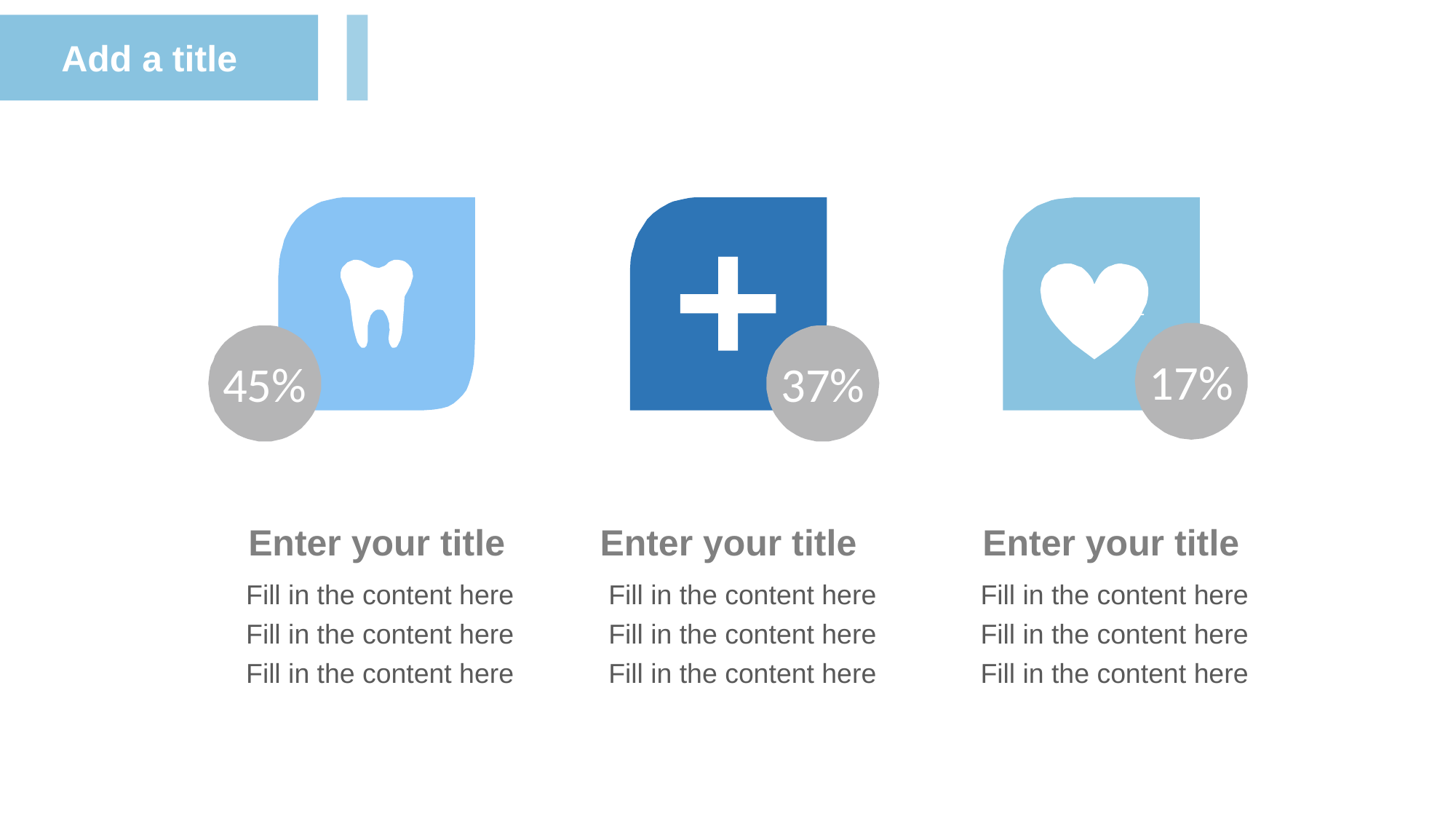

Add a title

45%

37%

17%
Enter your title

Enter your title

Enter your title

Fill in the content here
Fill in the content here
Fill in the content here
Fill in the content here
Fill in the content here
Fill in the content here
Fill in the content here
Fill in the content here
Fill in the content here